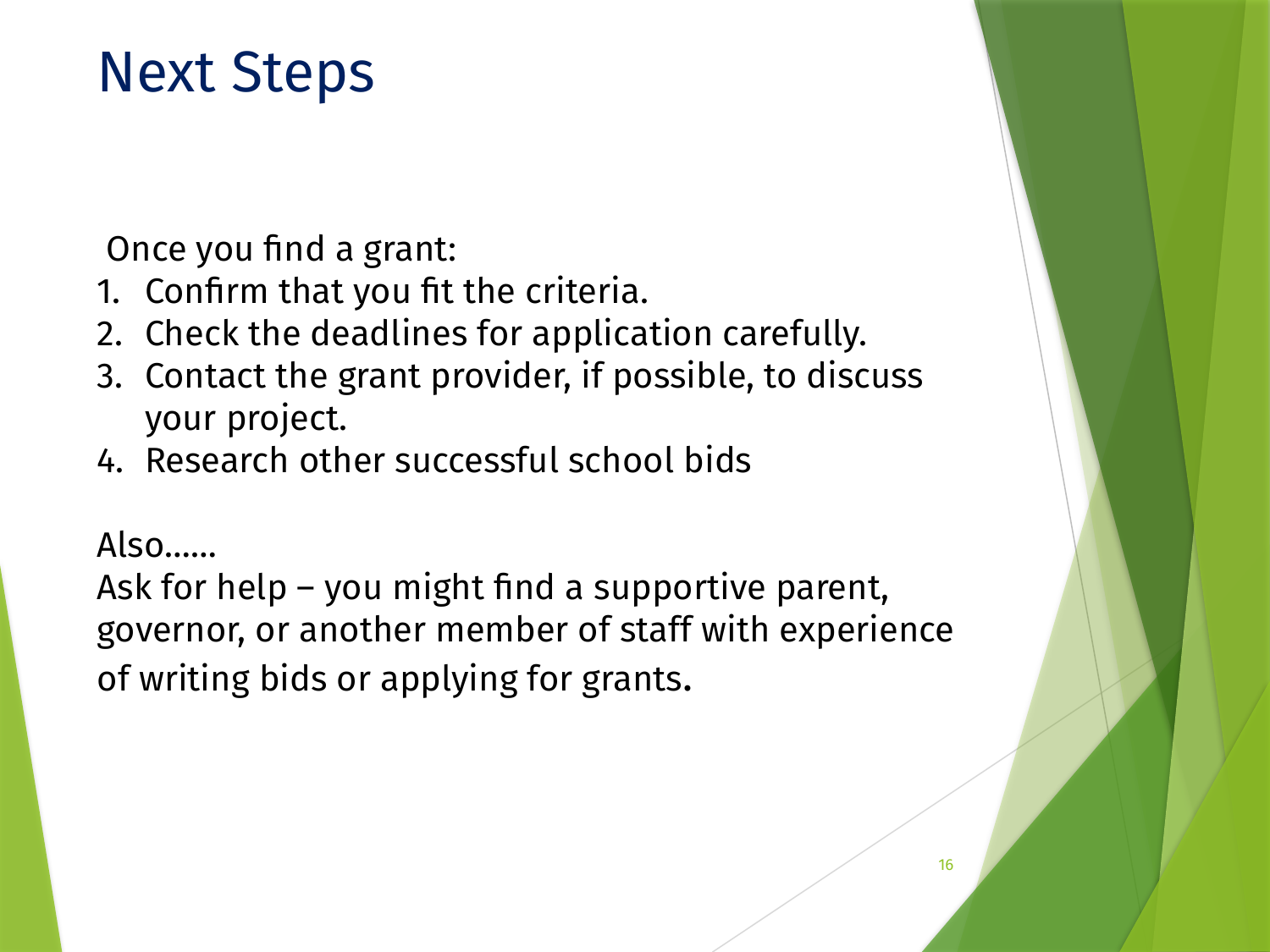

# Next Steps

 Once you find a grant:
Confirm that you fit the criteria.
Check the deadlines for application carefully.
Contact the grant provider, if possible, to discuss your project.
Research other successful school bids

Also……
Ask for help – you might find a supportive parent, governor, or another member of staff with experience of writing bids or applying for grants.
16